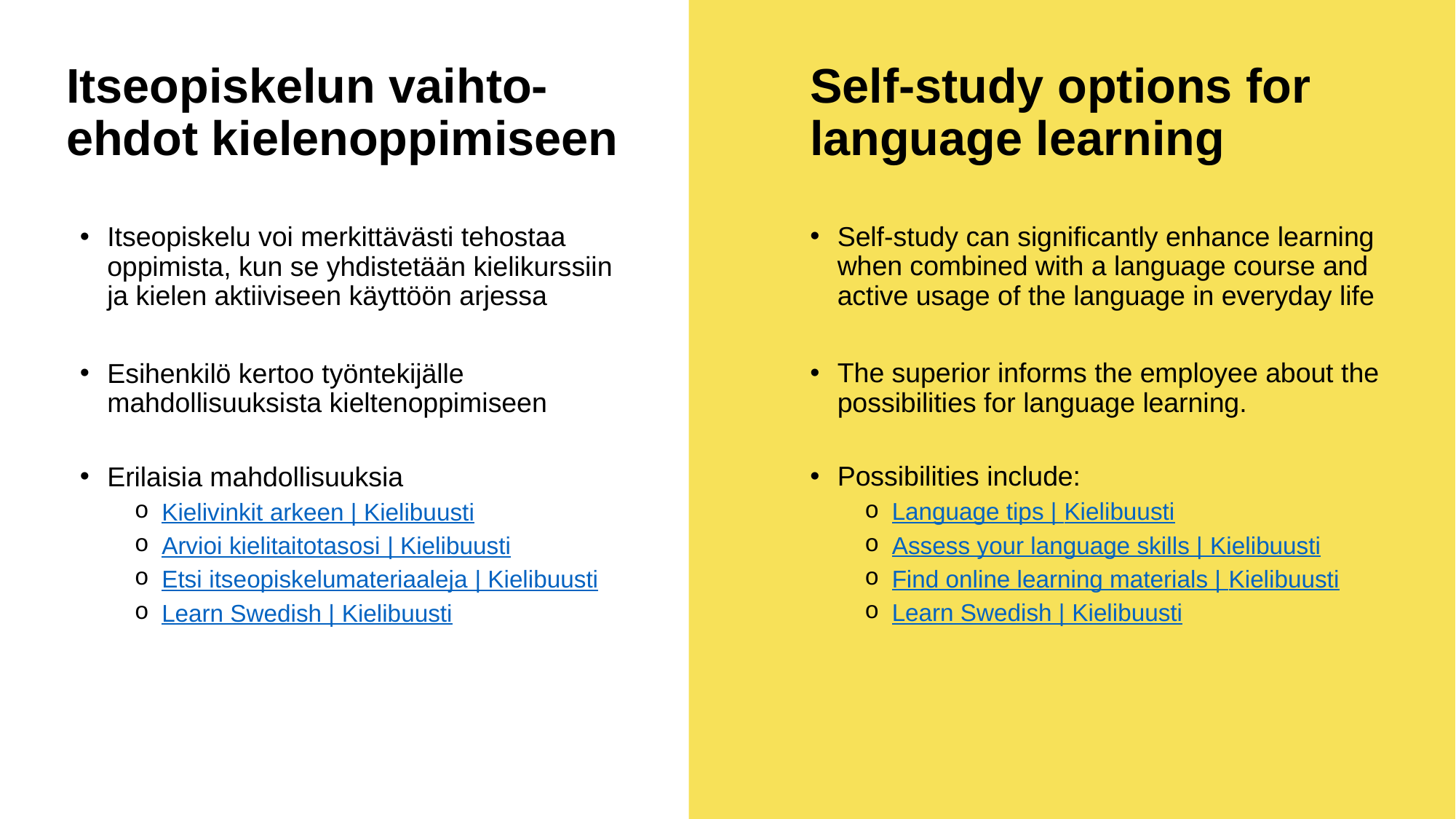

# Itseopiskelun vaihto-ehdot kielenoppimiseen
Self-study options for language learning
Self-study can significantly enhance learning when combined with a language course and active usage of the language in everyday life
The superior informs the employee about the possibilities for language learning.
Possibilities include:
Language tips | Kielibuusti
Assess your language skills | Kielibuusti
Find online learning materials | Kielibuusti
Learn Swedish | Kielibuusti

Itseopiskelu voi merkittävästi tehostaa oppimista, kun se yhdistetään kielikurssiin ja kielen aktiiviseen käyttöön arjessa
Esihenkilö kertoo työntekijälle mahdollisuuksista kieltenoppimiseen
Erilaisia mahdollisuuksia
Kielivinkit arkeen | Kielibuusti
Arvioi kielitaitotasosi | Kielibuusti
Etsi itseopiskelumateriaaleja | Kielibuusti
Learn Swedish | Kielibuusti